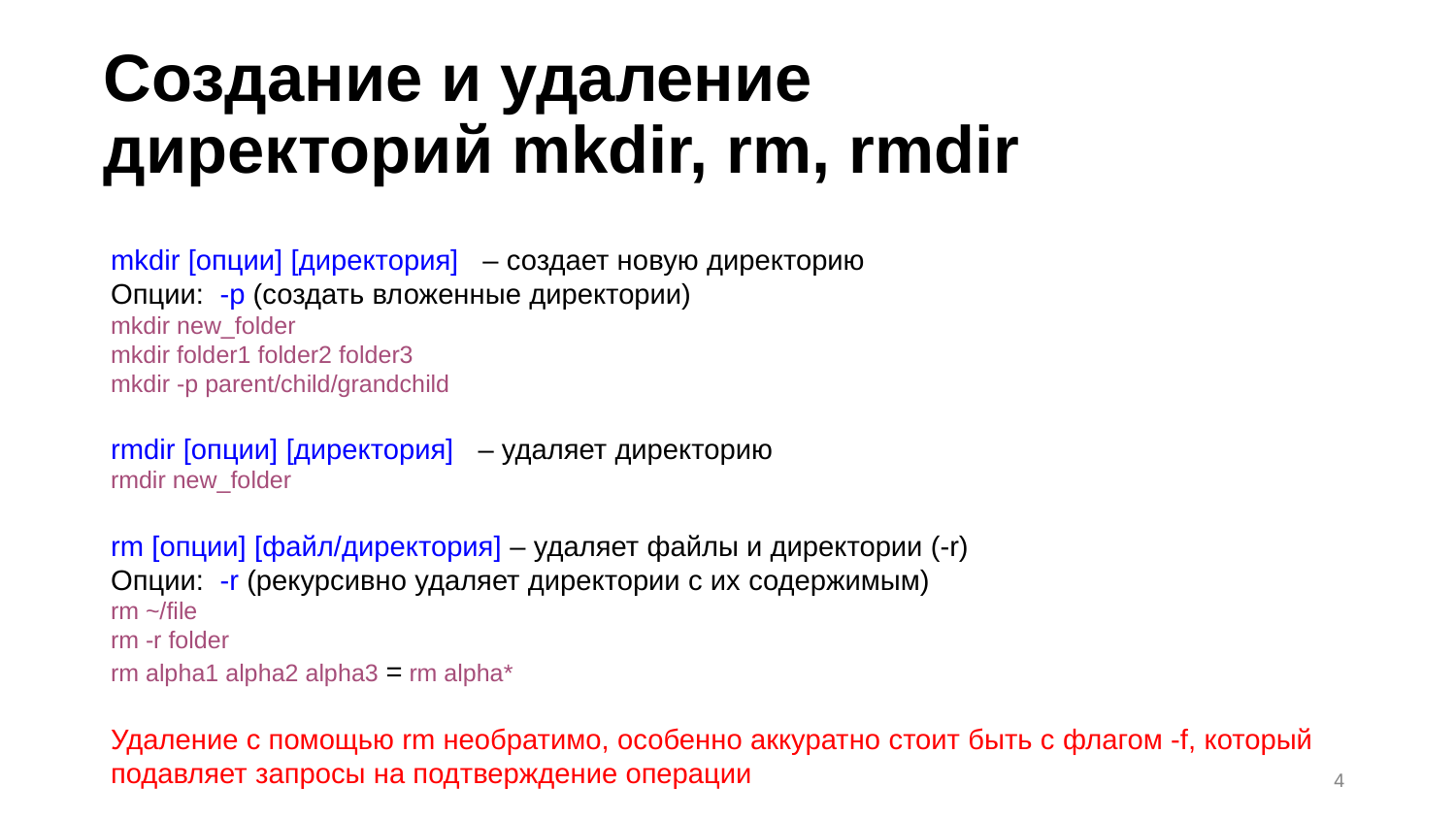

Создание и удаление директорий mkdir, rm, rmdir
mkdir [опции] [директория]   – создает новую директорию
Опции:  -p (создать вложенные директории)
mkdir new_folder
mkdir folder1 folder2 folder3
mkdir -p parent/child/grandchild

rmdir [опции] [директория]   – удаляет директорию
rmdir new_folder

rm [опции] [файл/директория] – удаляет файлы и директории (-r)
Опции:  -r (рекурсивно удаляет директории с их содержимым)
rm ~/file
rm -r folder
rm alpha1 alpha2 alpha3 = rm alpha*

Удаление с помощью rm необратимо, особенно аккуратно стоит быть с флагом -f, который подавляет запросы на подтверждение операции
4